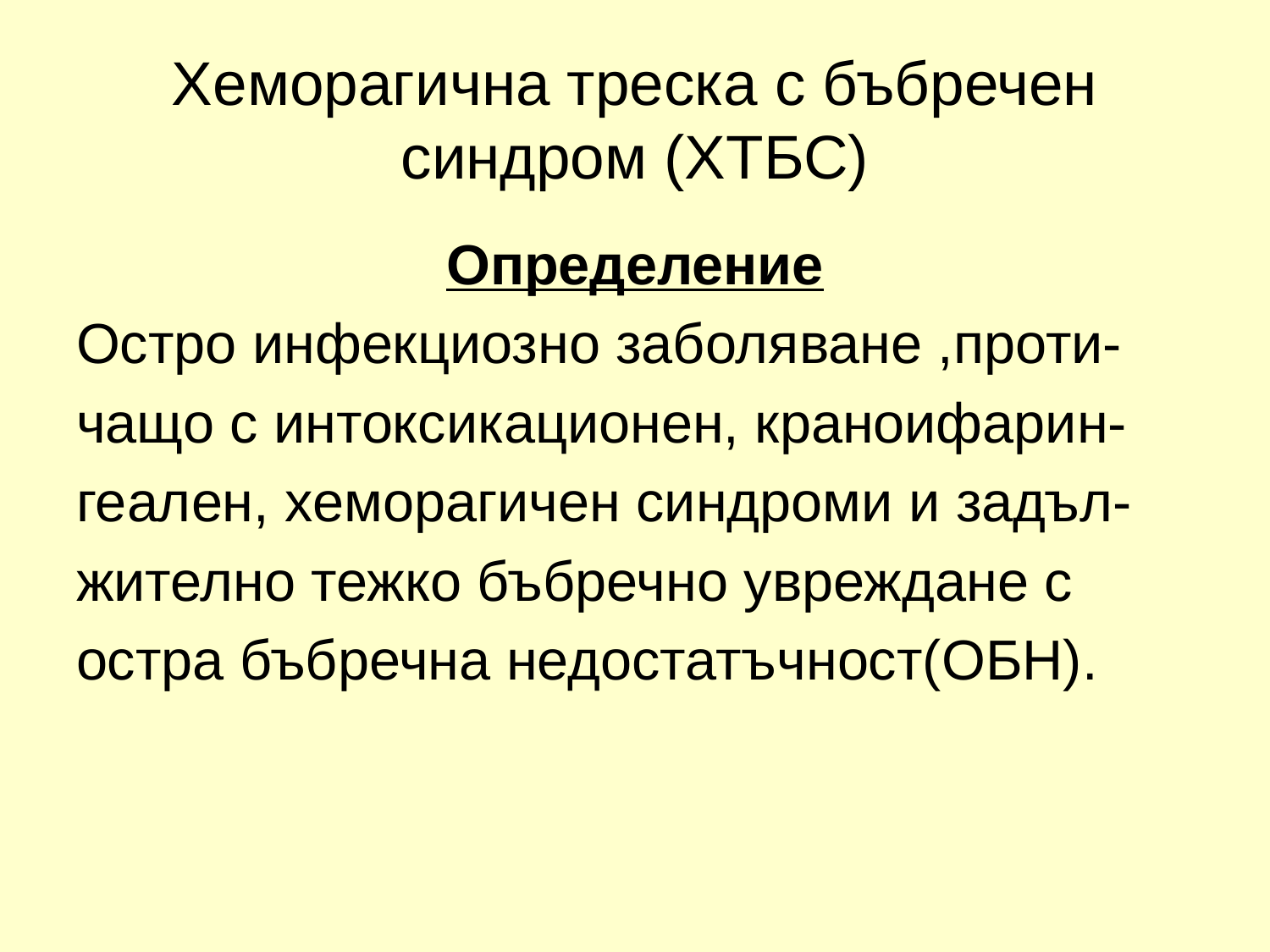

# Хеморагична треска с бъбречен синдром (ХТБС)
Определение
Остро инфекциозно заболяване ,проти-
чащо с интоксикационен, краноифарин-
геален, хеморагичен синдроми и задъл-
жително тежко бъбречно увреждане с
остра бъбречна недостатъчност(ОБН).